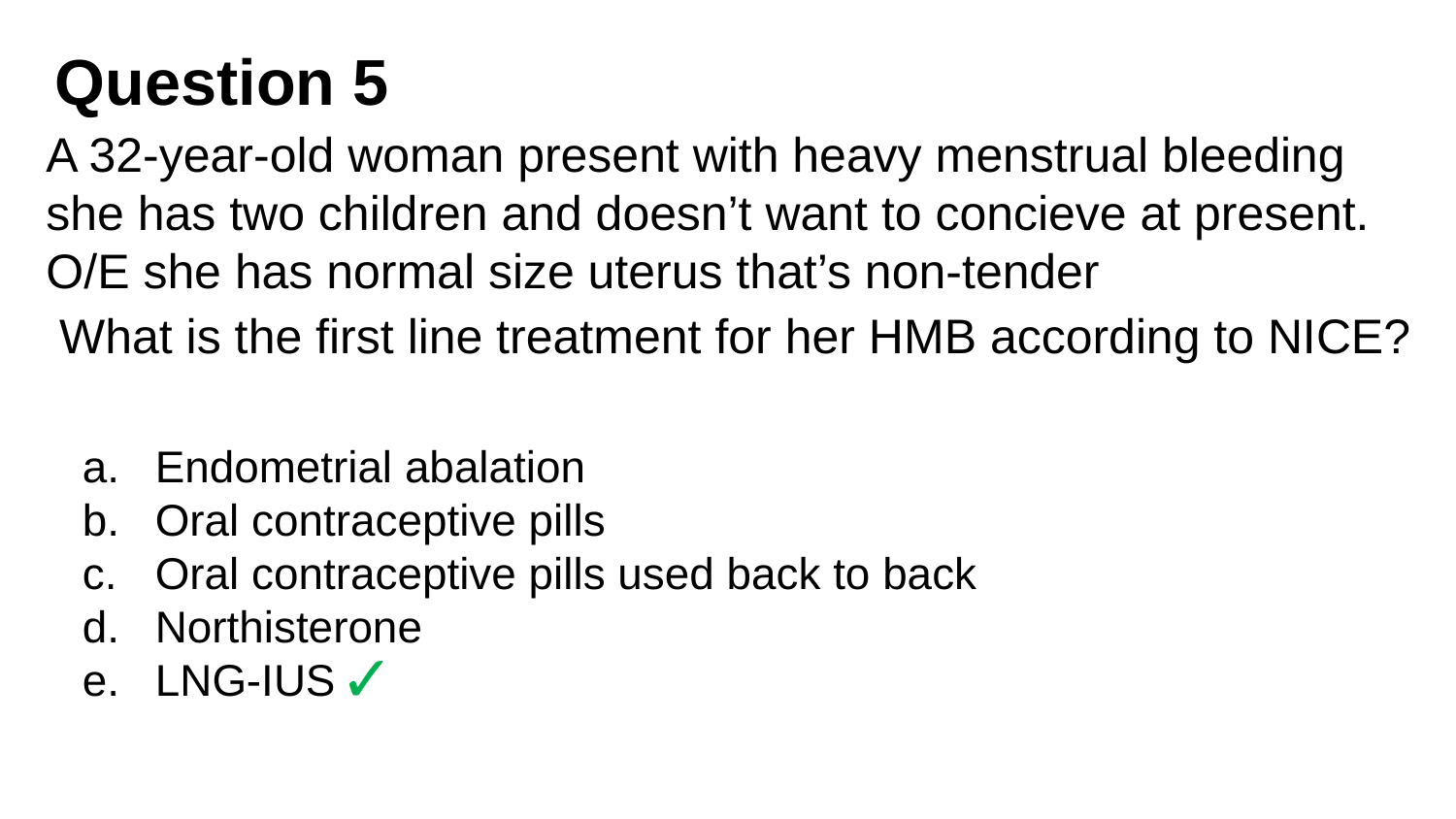

# Question 5
   A 32-year-old woman present with heavy menstrual bleeding she has two children and doesn’t want to concieve at present. O/E she has normal size uterus that’s non-tender
    What is the first line treatment for her HMB according to NICE?
Endometrial abalation
Oral contraceptive pills
Oral contraceptive pills used back to back
Northisterone
LNG-IUS

✓